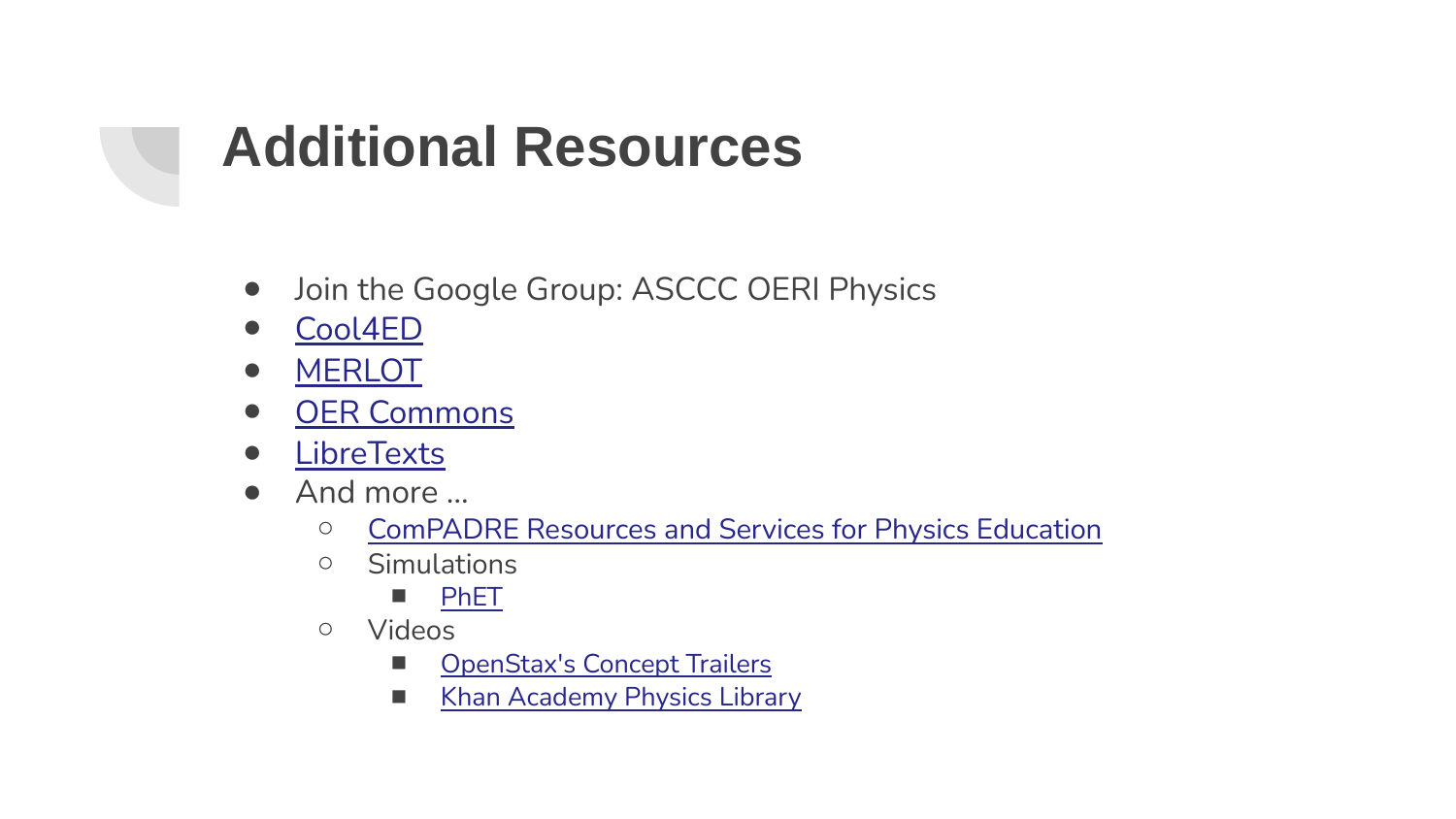

# Additional Resources
Join the Google Group: ASCCC OERI Physics
Cool4ED
MERLOT
OER Commons
LibreTexts
And more …
ComPADRE Resources and Services for Physics Education
Simulations
PhET
Videos
OpenStax's Concept Trailers
Khan Academy Physics Library